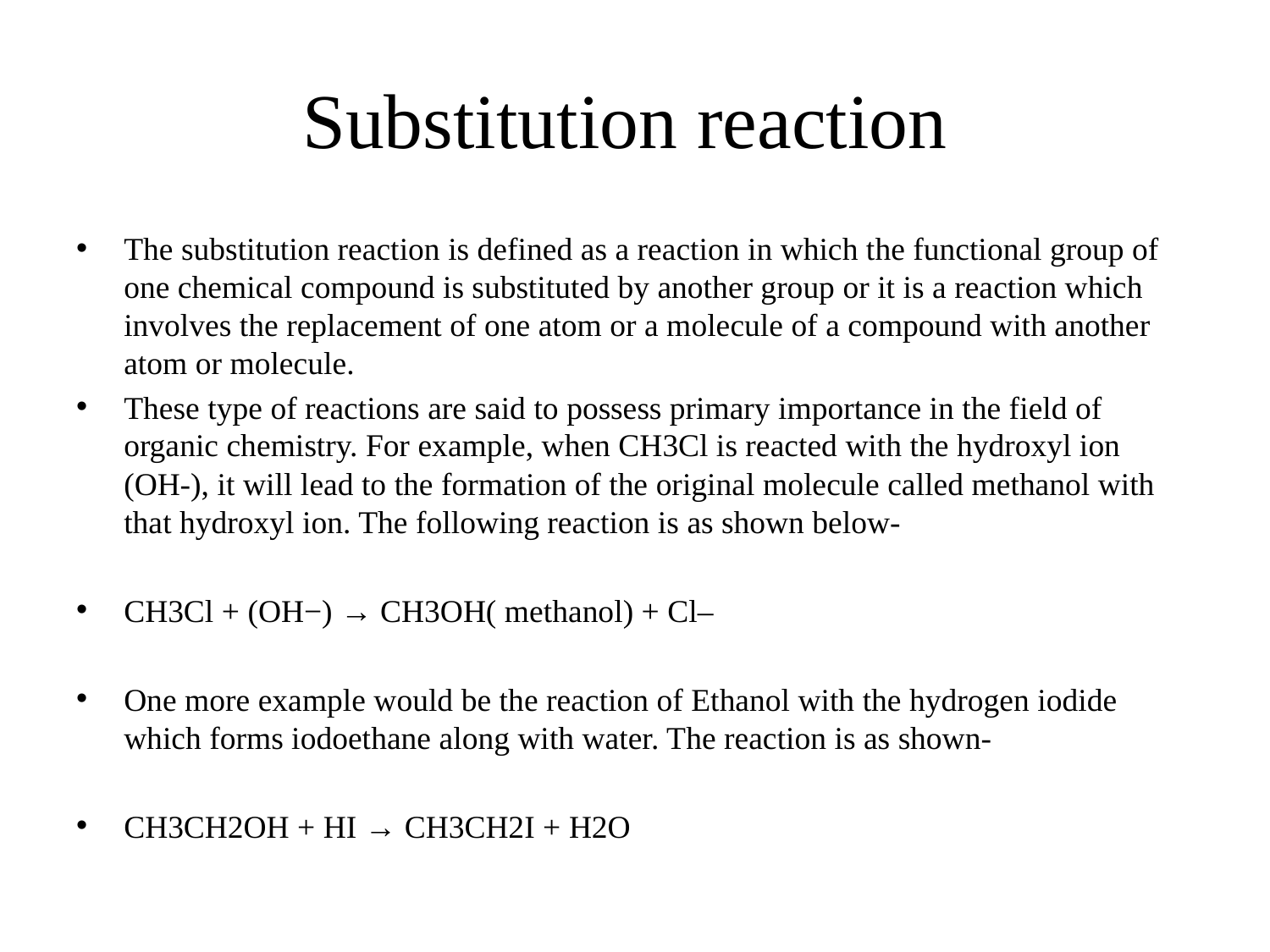

# Substitution reaction
The substitution reaction is defined as a reaction in which the functional group of one chemical compound is substituted by another group or it is a reaction which involves the replacement of one atom or a molecule of a compound with another atom or molecule.
These type of reactions are said to possess primary importance in the field of organic chemistry. For example, when CH3Cl is reacted with the hydroxyl ion (OH-), it will lead to the formation of the original molecule called methanol with that hydroxyl ion. The following reaction is as shown below-

CH3Cl + (OH−) → CH3OH( methanol) + Cl–

One more example would be the reaction of Ethanol with the hydrogen iodide which forms iodoethane along with water. The reaction is as shown-

CH3CH2OH + HI → CH3CH2I + H2O